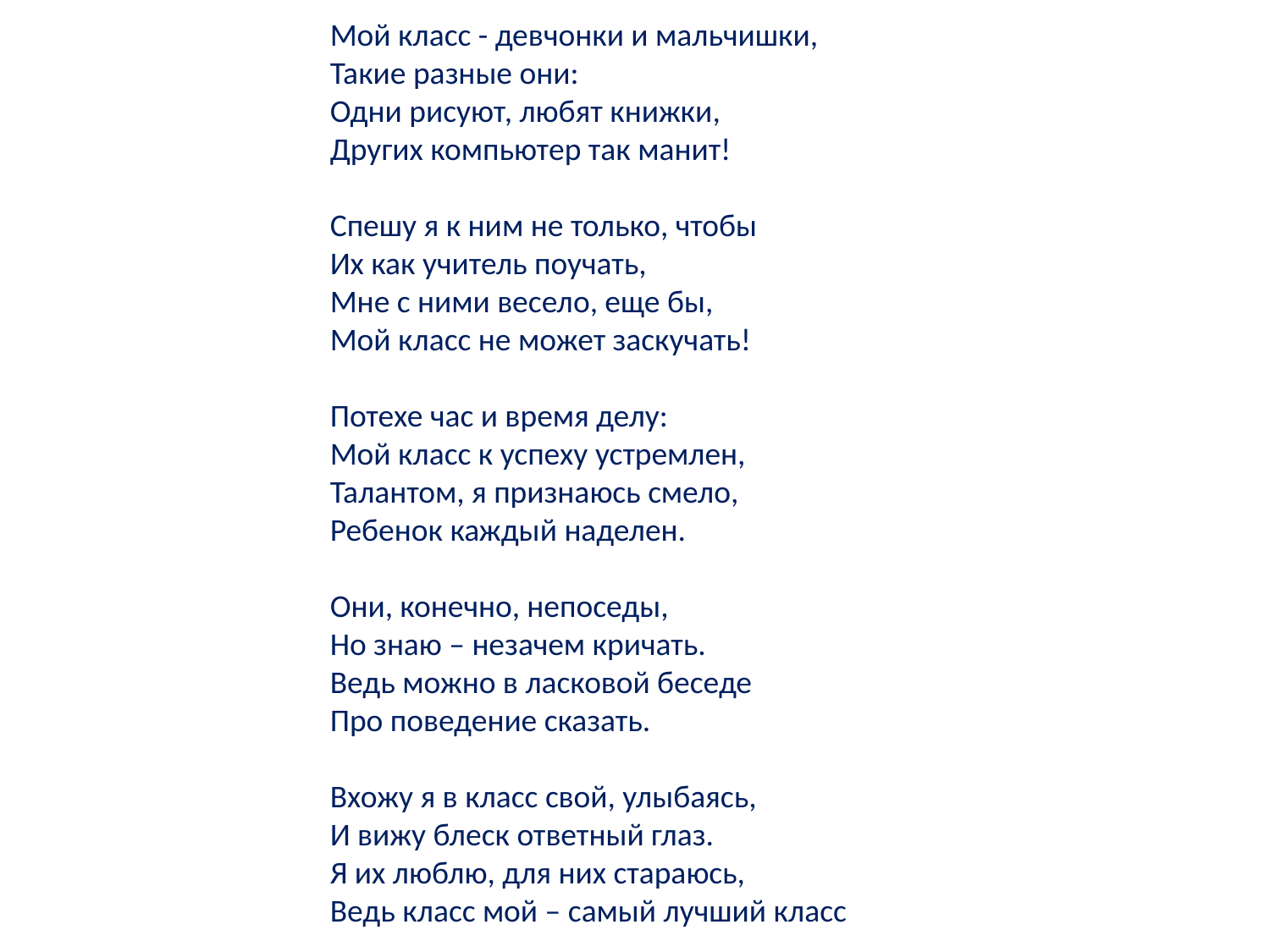

Мой класс - девчонки и мальчишки, 
Такие разные они: 
Одни рисуют, любят книжки, 
Других компьютер так манит! 
Спешу я к ним не только, чтобы 
Их как учитель поучать, 
Мне с ними весело, еще бы, 
Мой класс не может заскучать! 
Потехе час и время делу: 
Мой класс к успеху устремлен, 
Талантом, я признаюсь смело, 
Ребенок каждый наделен. 
Они, конечно, непоседы, 
Но знаю – незачем кричать. 
Ведь можно в ласковой беседе 
Про поведение сказать. 
Вхожу я в класс свой, улыбаясь, 
И вижу блеск ответный глаз. 
Я их люблю, для них стараюсь, 
Ведь класс мой – самый лучший класс